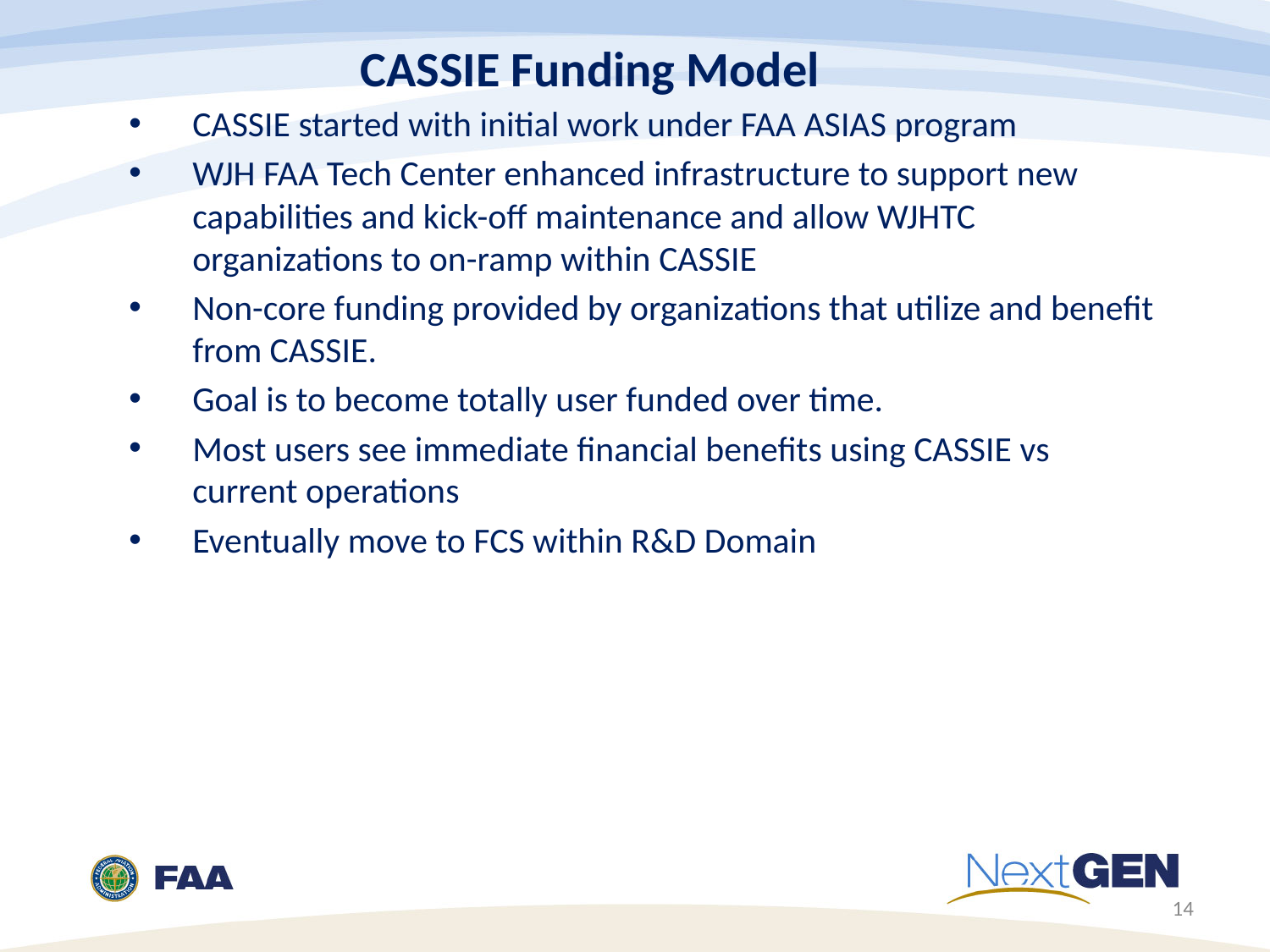

CASSIE Funding Model
CASSIE started with initial work under FAA ASIAS program
WJH FAA Tech Center enhanced infrastructure to support new capabilities and kick-off maintenance and allow WJHTC organizations to on-ramp within CASSIE
Non-core funding provided by organizations that utilize and benefit from CASSIE.
Goal is to become totally user funded over time.
Most users see immediate financial benefits using CASSIE vs current operations
Eventually move to FCS within R&D Domain
14